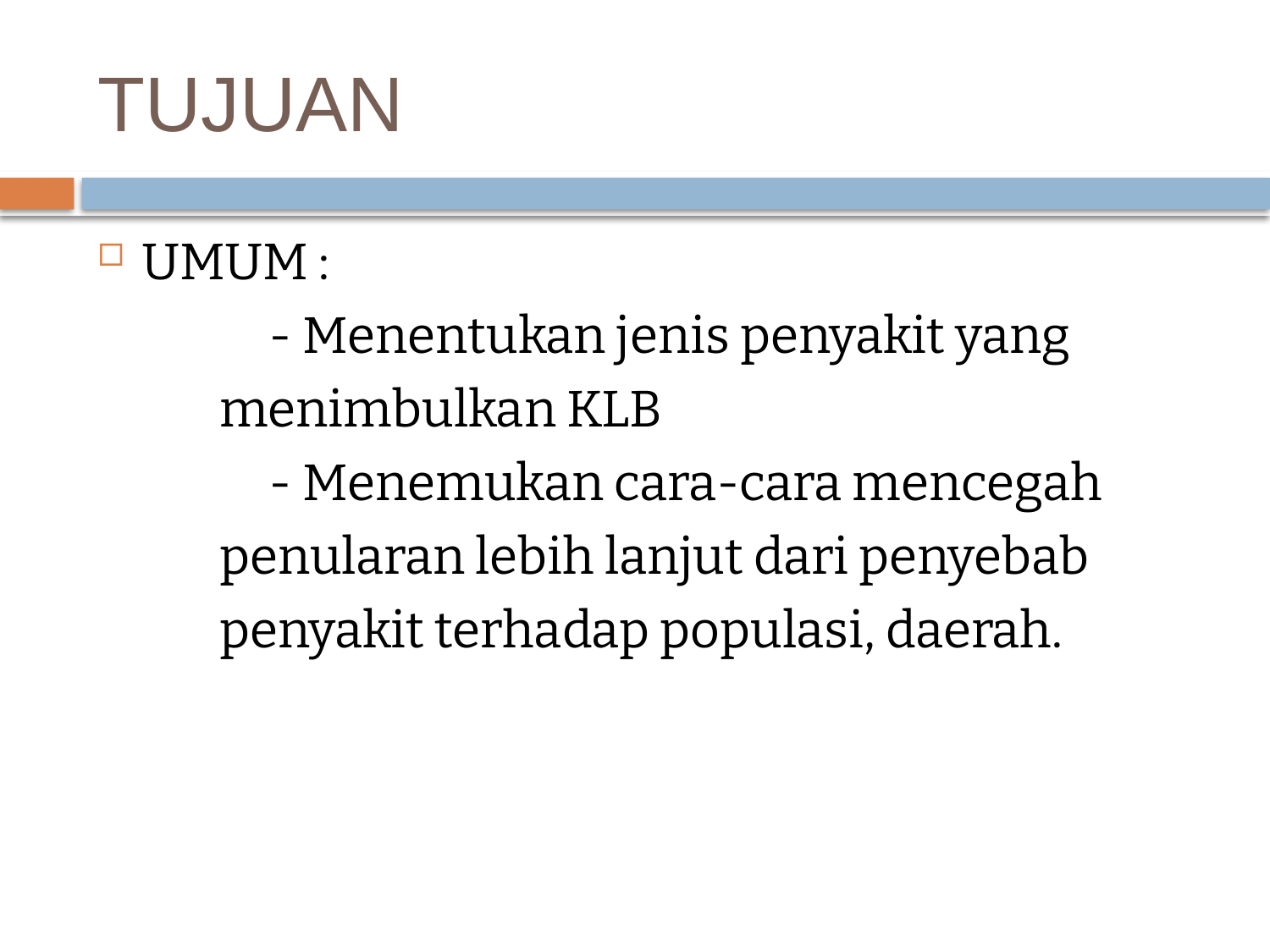

# TUJUAN
UMUM :
		- Menentukan jenis penyakit yang
            menimbulkan KLB
		- Menemukan cara-cara mencegah
            penularan lebih lanjut dari penyebab
            penyakit terhadap populasi, daerah.